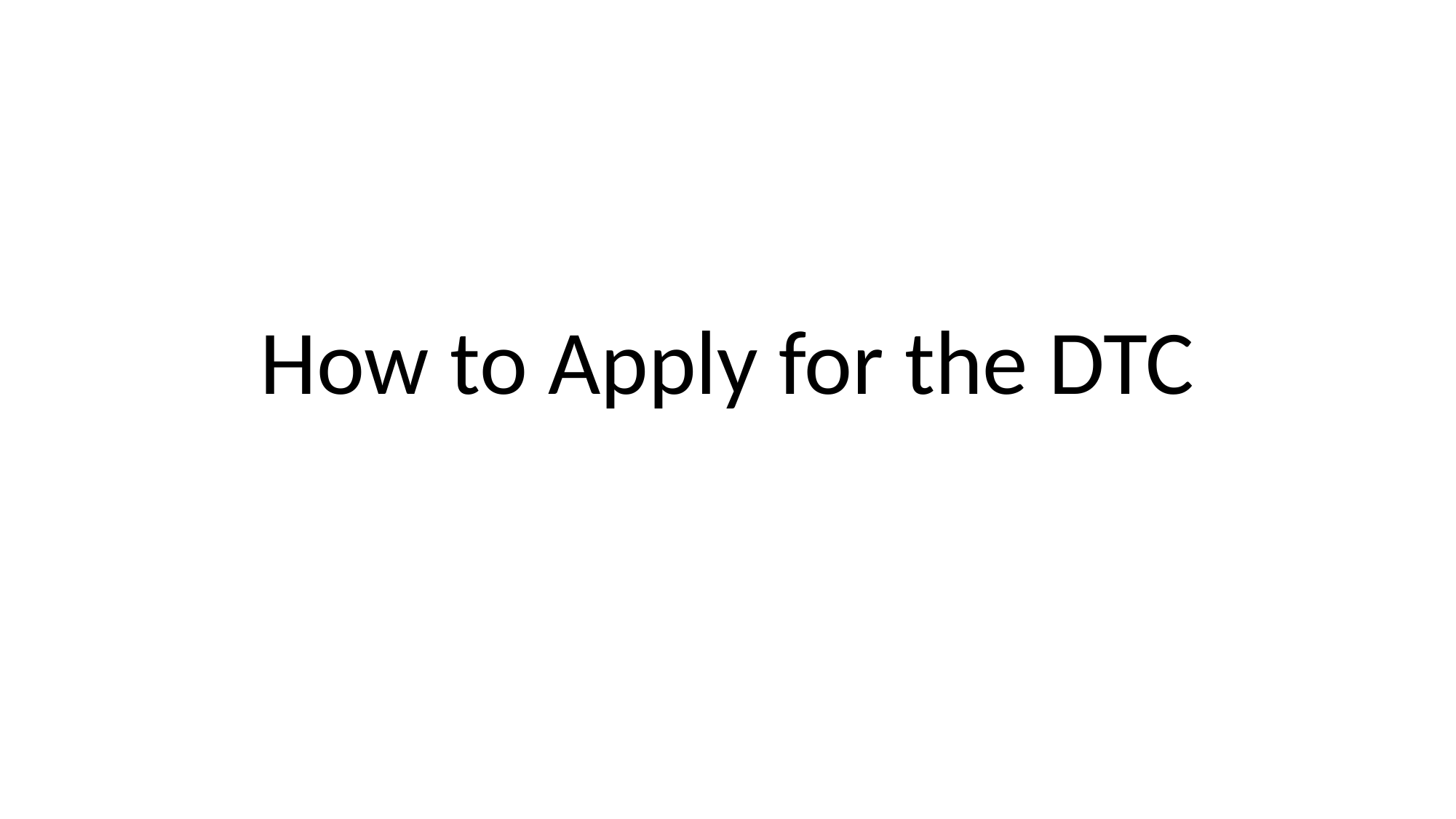

# How to Apply for the DTC